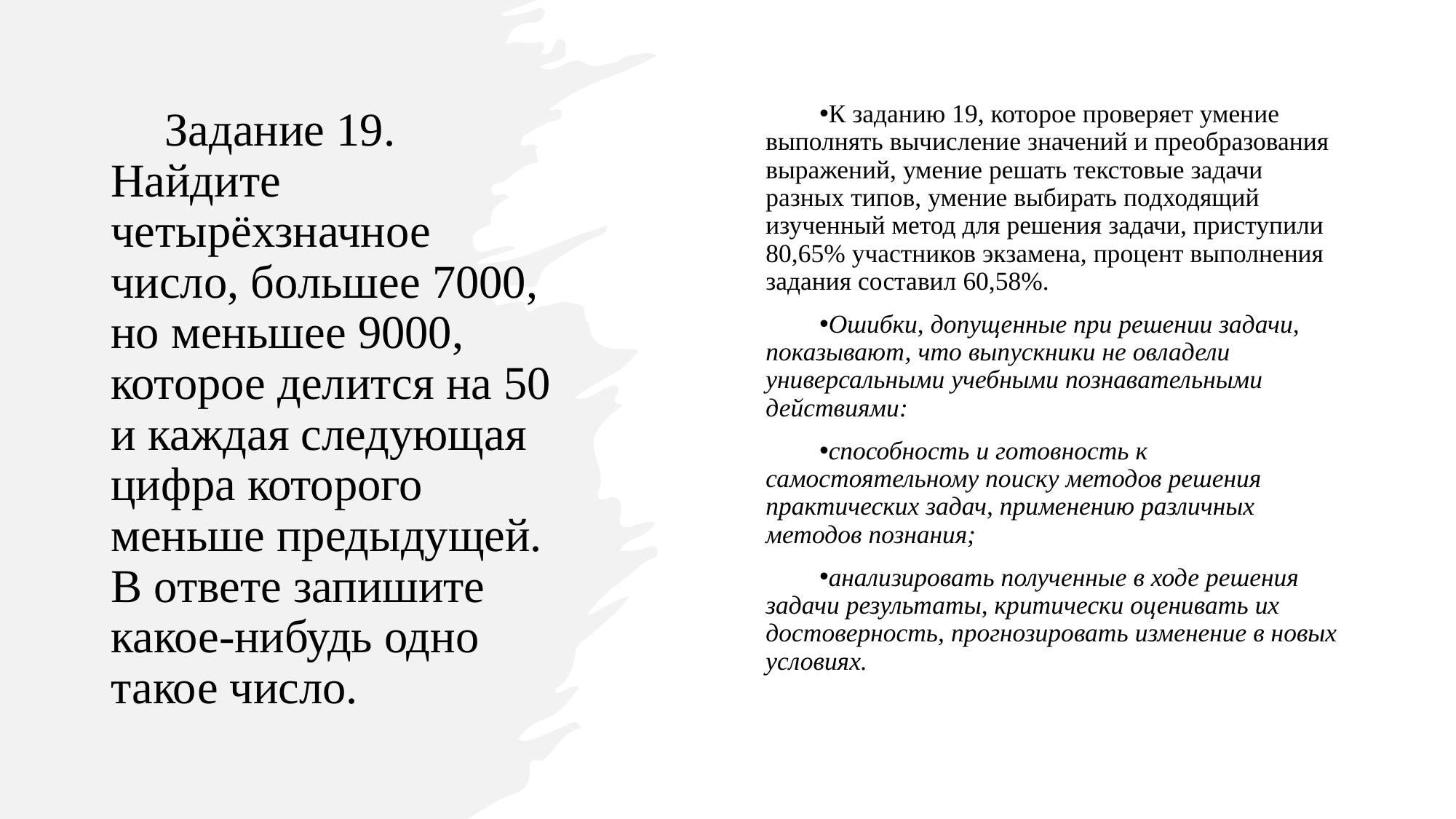

# Задание 19. Найдите четырёхзначное число, большее 7000, но меньшее 9000, которое делится на 50 и каждая следующая цифра которого меньше предыдущей. В ответе запишите какое-нибудь одно такое число.
К заданию 19, которое проверяет умение выполнять вычисление значений и преобразования выражений, умение решать текстовые задачи разных типов, умение выбирать подходящий изученный метод для решения задачи, приступили 80,65% участников экзамена, процент выполнения задания составил 60,58%.
Ошибки, допущенные при решении задачи, показывают, что выпускники не овладели универсальными учебными познавательными действиями:
способность и готовность к самостоятельному поиску методов решения практических задач, применению различных методов познания;
анализировать полученные в ходе решения задачи результаты, критически оценивать их достоверность, прогнозировать изменение в новых условиях.